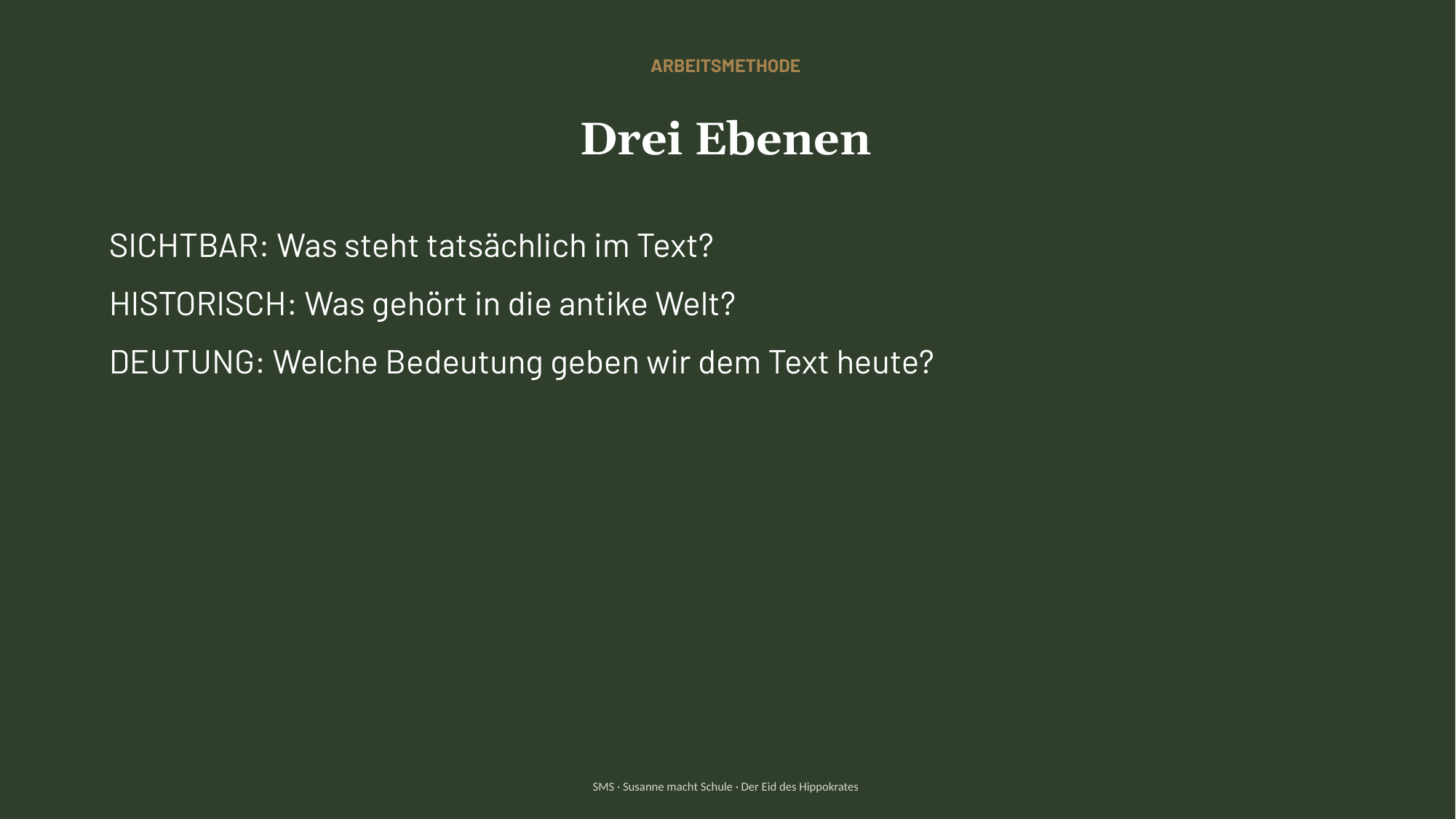

ARBEITSMETHODE
Drei Ebenen
SICHTBAR: Was steht tatsächlich im Text?
HISTORISCH: Was gehört in die antike Welt?
DEUTUNG: Welche Bedeutung geben wir dem Text heute?
SMS · Susanne macht Schule · Der Eid des Hippokrates